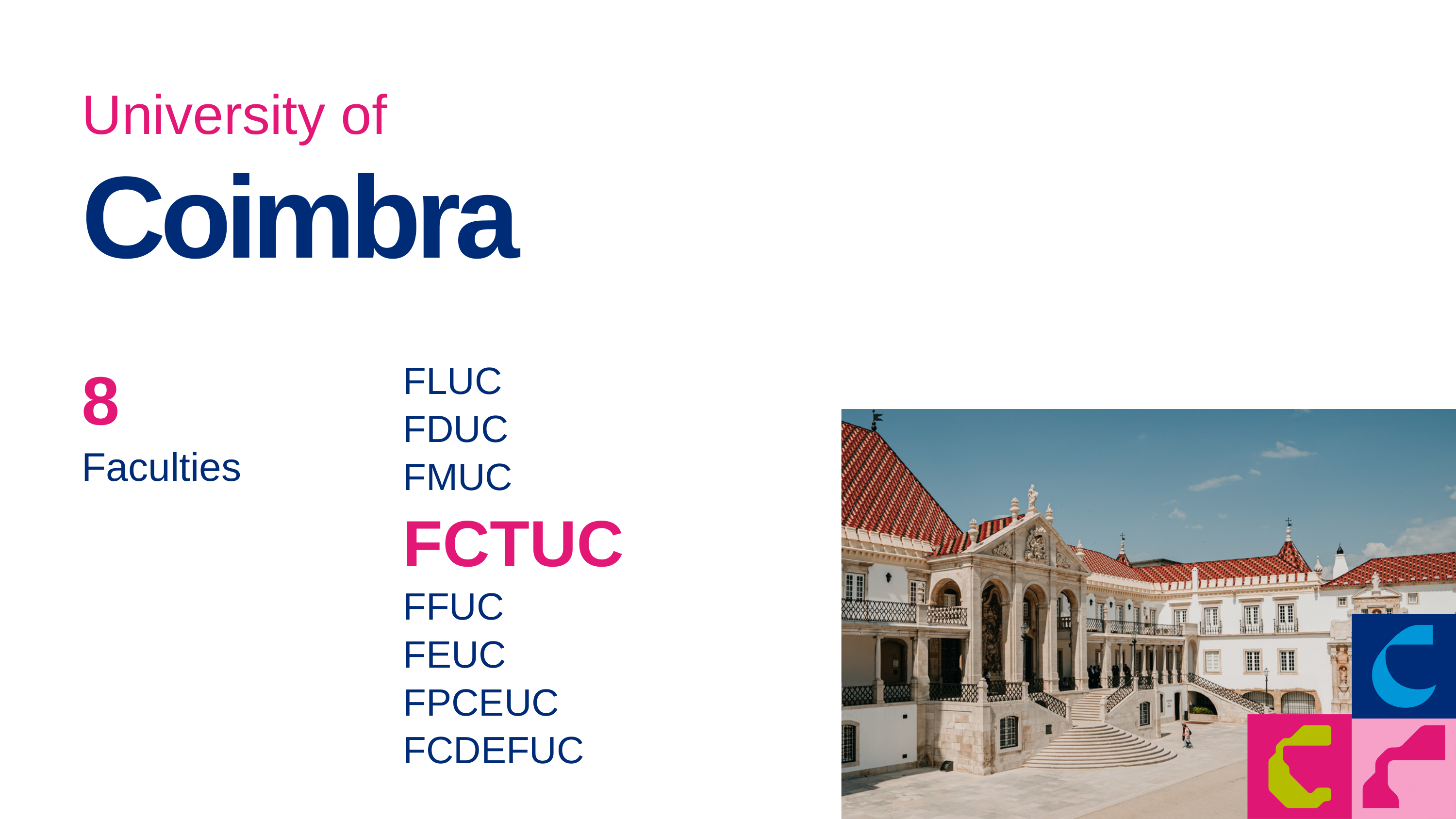

University of
Coimbra
8
Faculties
FLUC
FDUC
FMUC
FCTUC
FFUC
FEUC
FPCEUC
FCDEFUC